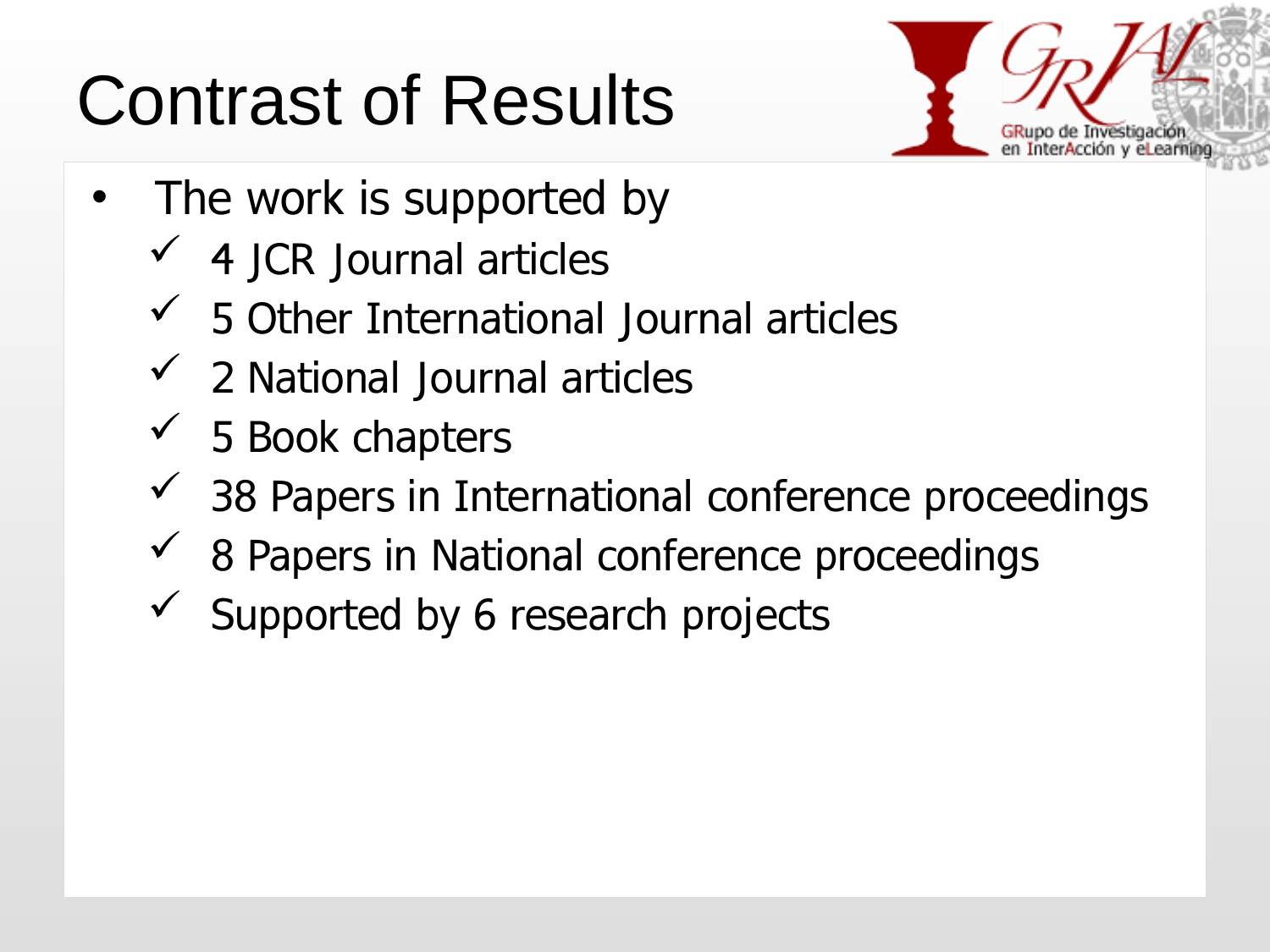

# Contrast of Results
The work is supported by
4 JCR Journal articles
5 Other International Journal articles
2 National Journal articles
5 Book chapters
38 Papers in International conference proceedings
8 Papers in National conference proceedings
Supported by 6 research projects